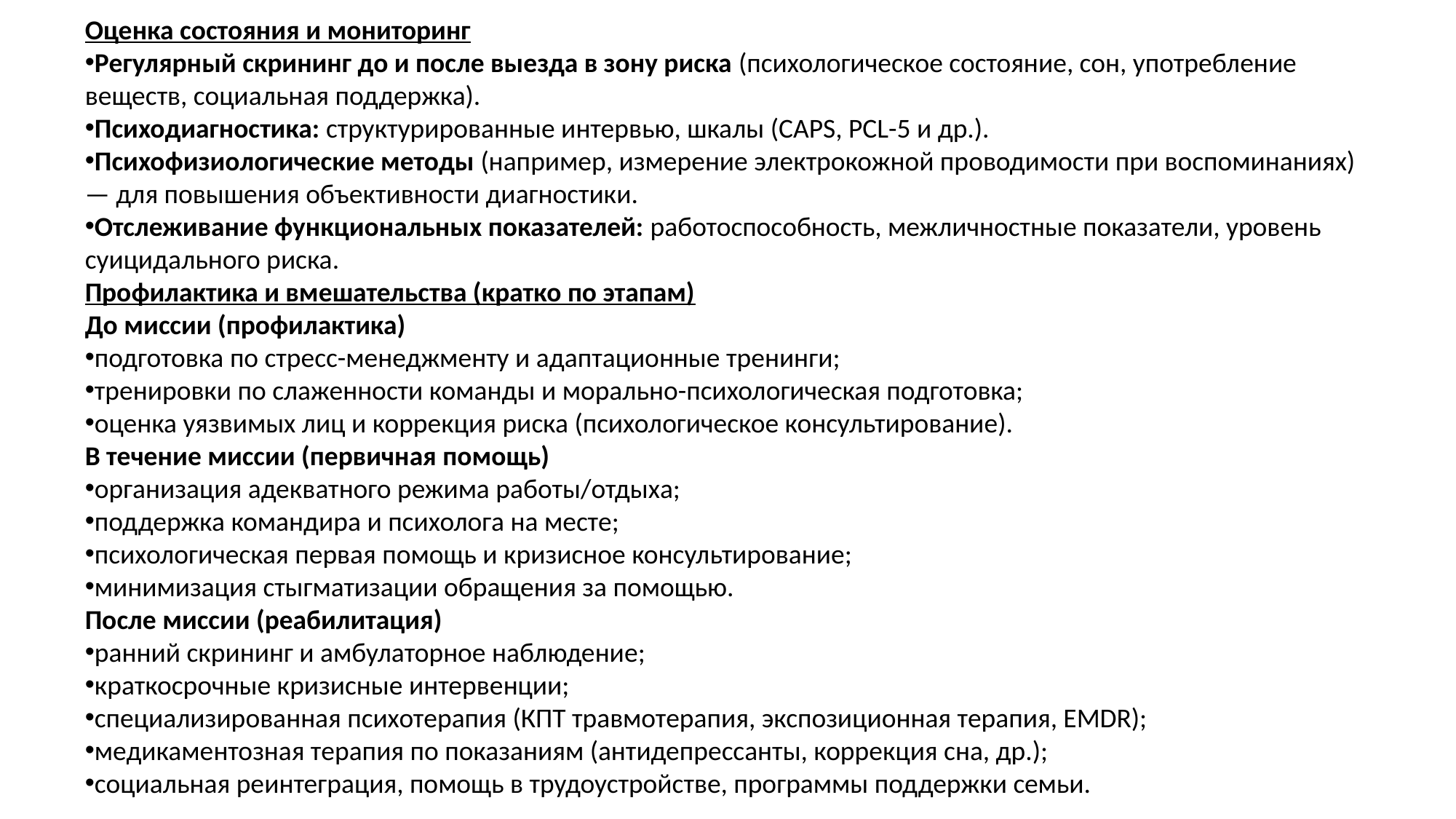

Оценка состояния и мониторинг
Регулярный скрининг до и после выезда в зону риска (психологическое состояние, сон, употребление веществ, социальная поддержка).
Психодиагностика: структурированные интервью, шкалы (CAPS, PCL-5 и др.).
Психофизиологические методы (например, измерение электрокожной проводимости при воспоминаниях) — для повышения объективности диагностики.
Отслеживание функциональных показателей: работоспособность, межличностные показатели, уровень суицидального риска.
Профилактика и вмешательства (кратко по этапам)
До миссии (профилактика)
подготовка по стресс-менеджменту и адаптационные тренинги;
тренировки по слаженности команды и морально-психологическая подготовка;
оценка уязвимых лиц и коррекция риска (психологическое консультирование).
В течение миссии (первичная помощь)
организация адекватного режима работы/отдыха;
поддержка командира и психолога на месте;
психологическая первая помощь и кризисное консультирование;
минимизация стыгматизации обращения за помощью.
После миссии (реабилитация)
ранний скрининг и амбулаторное наблюдение;
краткосрочные кризисные интервенции;
специализированная психотерапия (КПТ травмотерапия, экспозиционная терапия, EMDR);
медикаментозная терапия по показаниям (антидепрессанты, коррекция сна, др.);
социальная реинтеграция, помощь в трудоустройстве, программы поддержки семьи.